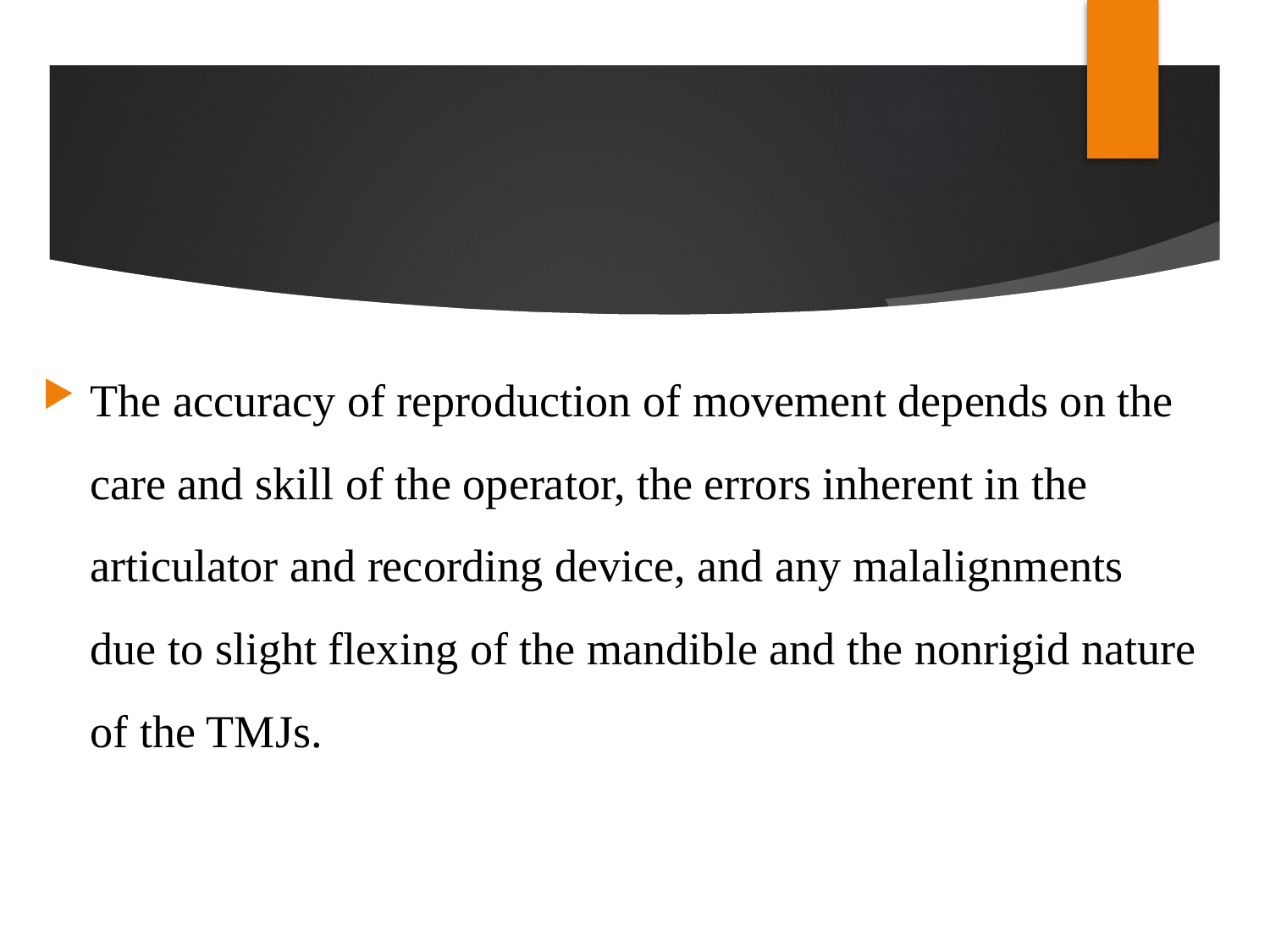

#
The accuracy of reproduction of movement depends on the care and skill of the operator, the errors inherent in the articulator and recording device, and any malalignments due to slight flexing of the mandible and the nonrigid nature of the TMJs.